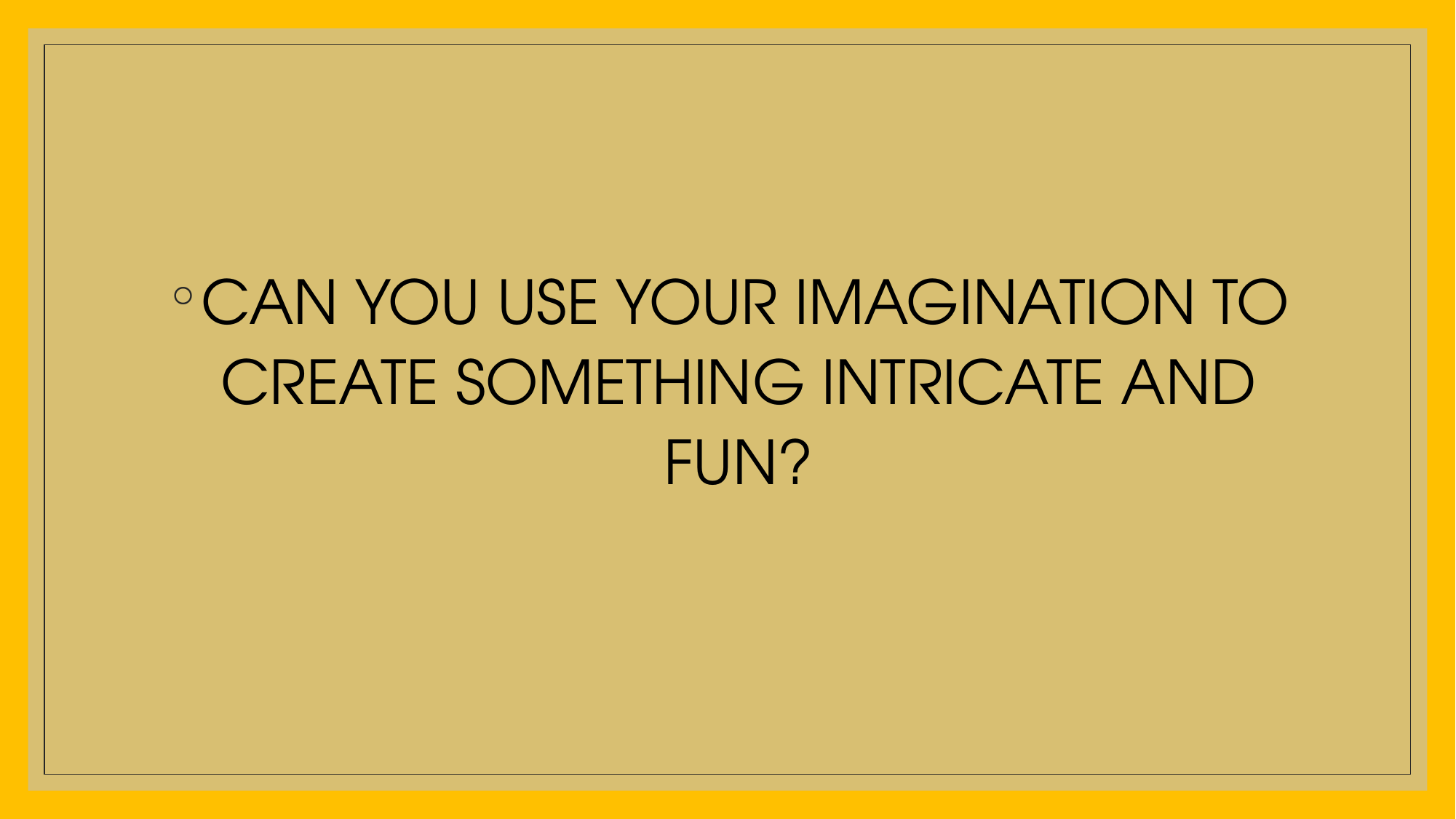

#
CAN YOU USE YOUR IMAGINATION TO CREATE SOMETHING INTRICATE AND FUN?